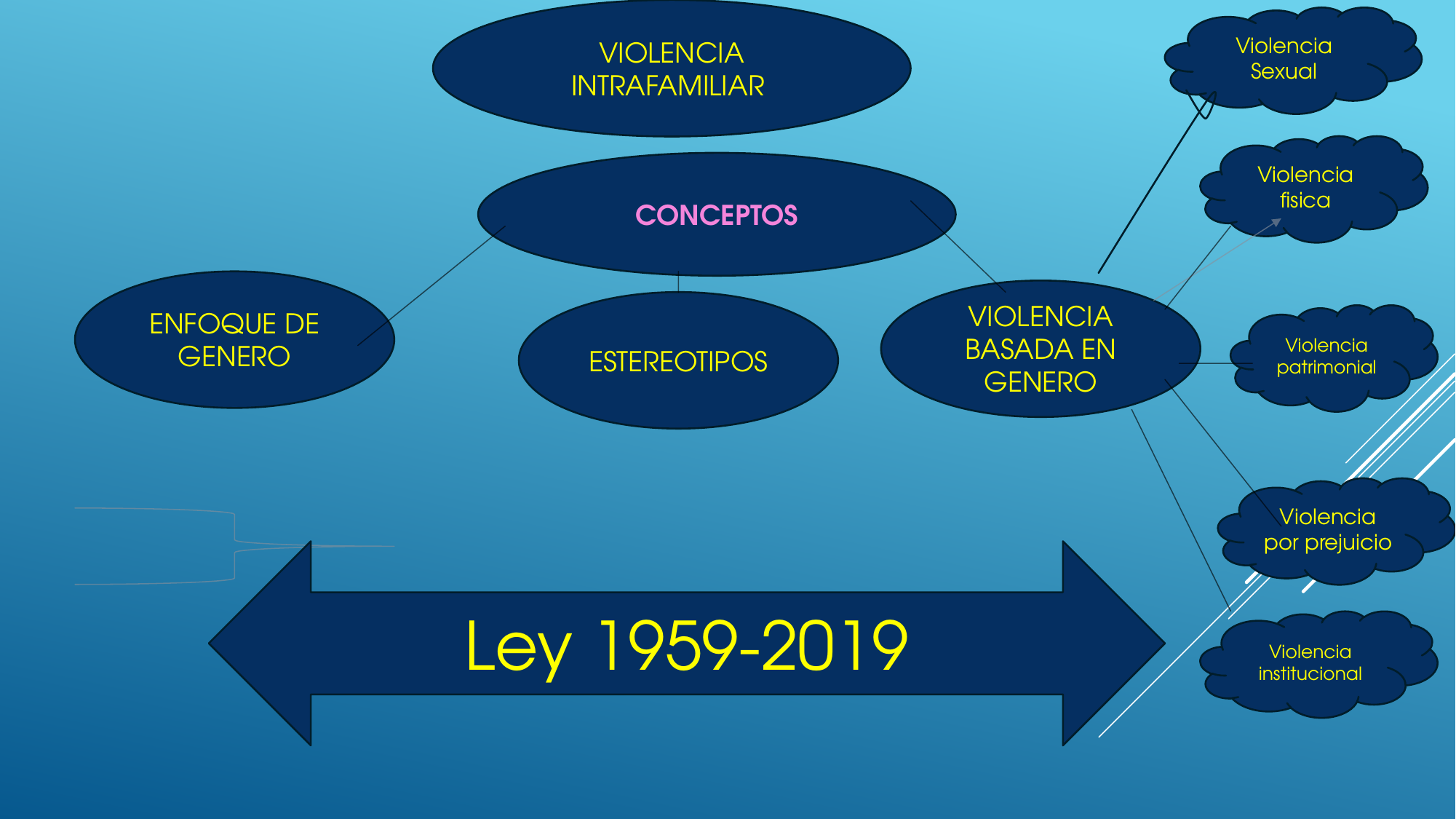

VIOLENCIA INTRAFAMILIAR
Violencia Sexual

Violencia fisica
CONCEPTOS
ENFOQUE DE GENERO
VIOLENCIA BASADA EN GENERO
ESTEREOTIPOS
Violencia patrimonial
Violencia por prejuicio

Ley 1959-2019
Violencia institucional